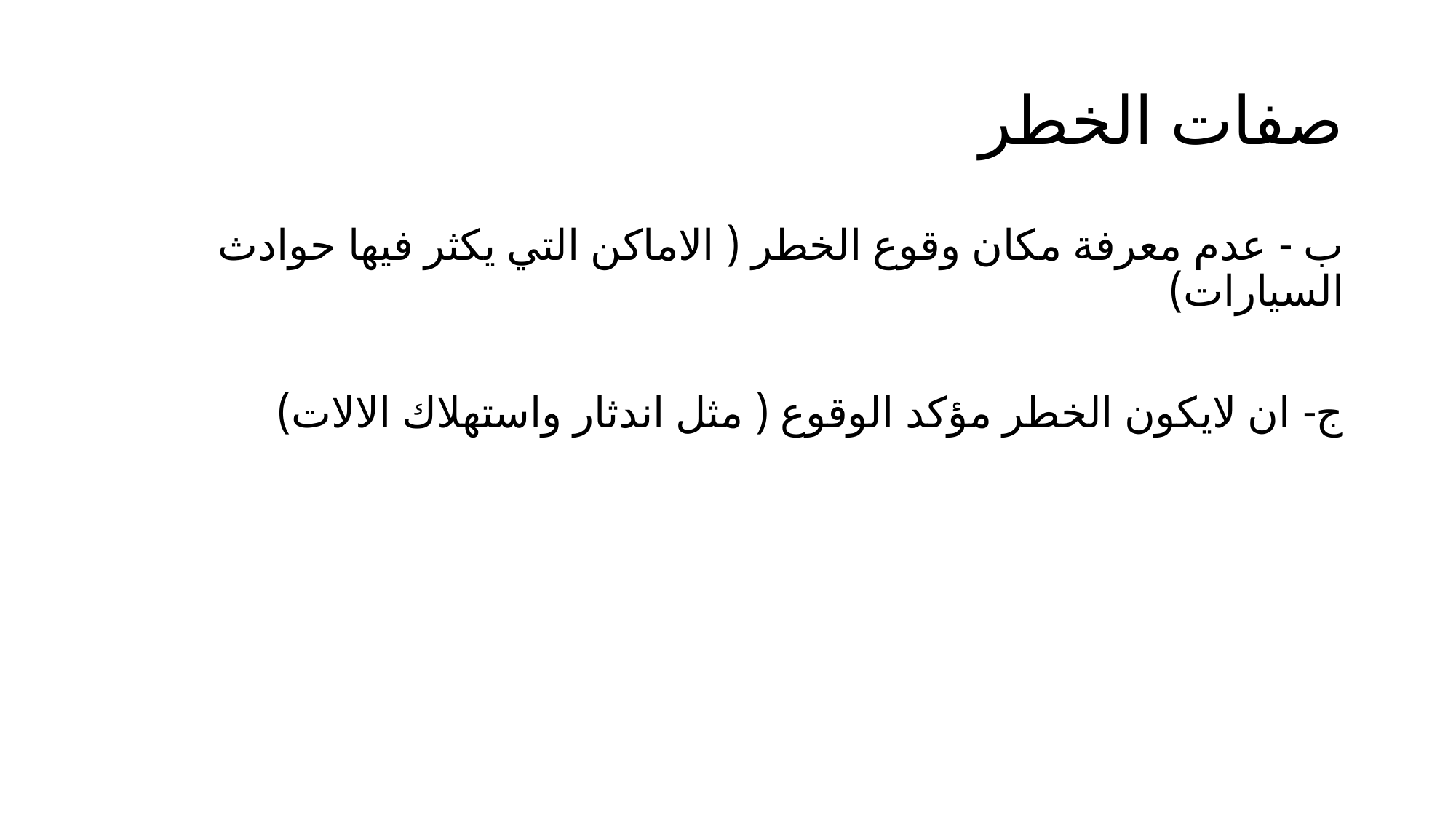

# صفات الخطر
ب - عدم معرفة مكان وقوع الخطر ( الاماكن التي يكثر فيها حوادث السيارات)

ج- ان لايكون الخطر مؤكد الوقوع ( مثل اندثار واستهلاك الالات)